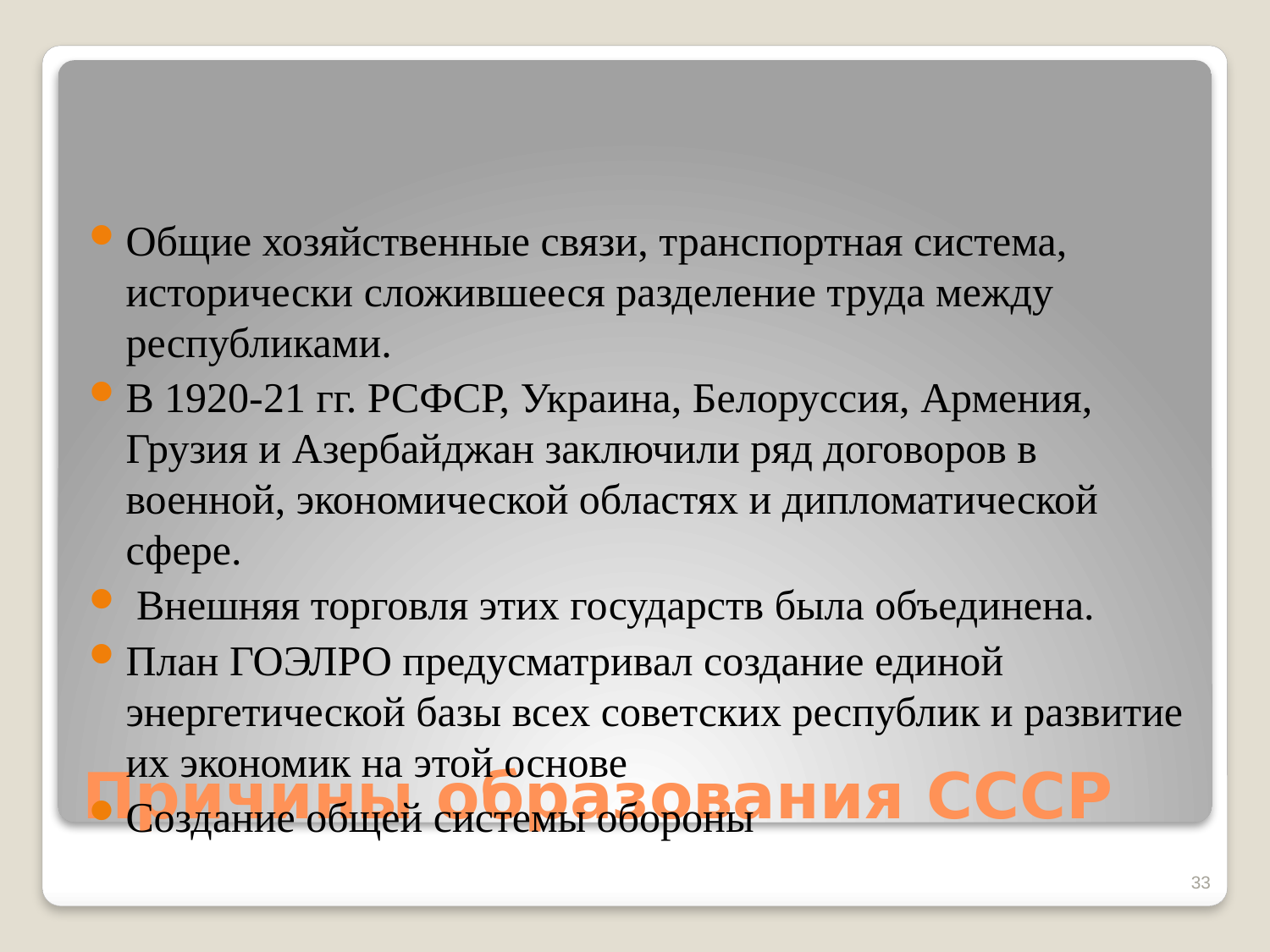

Общие хозяйственные связи, транспортная система, исторически сложившееся разделение труда между республиками.
В 1920-21 гг. РСФСР, Украина, Белоруссия, Армения, Грузия и Азербайджан заключили ряд договоров в военной, экономической областях и дипломатической сфере.
 Внешняя торговля этих государств была объединена.
План ГОЭЛРО предусматривал создание единой энергетической базы всех советских республик и развитие их экономик на этой основе
Создание общей системы обороны
# Причины образования СССР
33